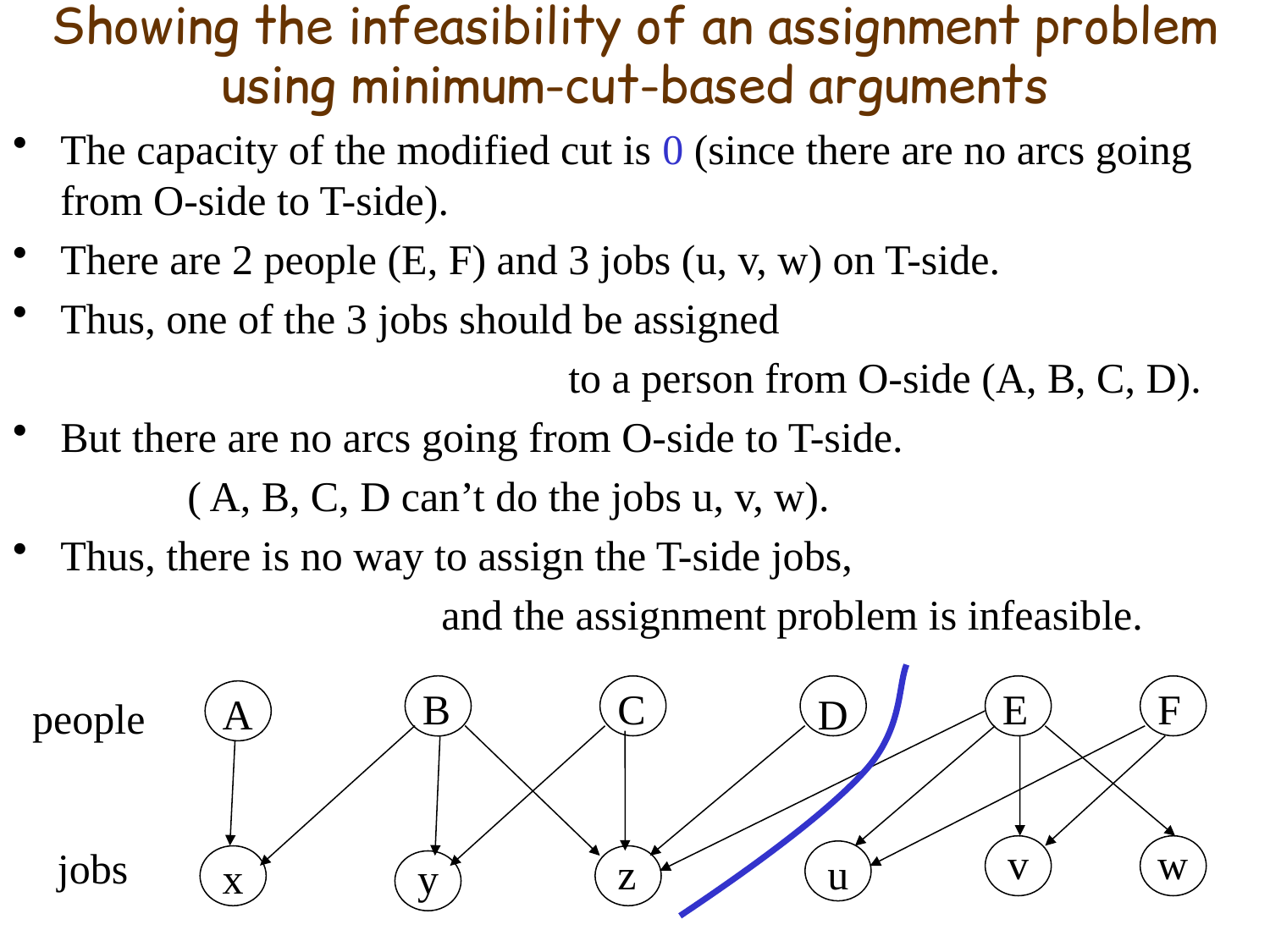

# Showing the infeasibility of an assignment problem using minimum-cut-based arguments
The capacity of the modified cut is 0 (since there are no arcs going from O-side to T-side).
There are 2 people (E, F) and 3 jobs (u, v, w) on T-side.
Thus, one of the 3 jobs should be assigned
					to a person from O-side (A, B, C, D).
But there are no arcs going from O-side to T-side.
		( A, B, C, D can’t do the jobs u, v, w).
Thus, there is no way to assign the T-side jobs,
				and the assignment problem is infeasible.

B
C
E
A
D
people
F

v
jobs
z
u
x
y
w